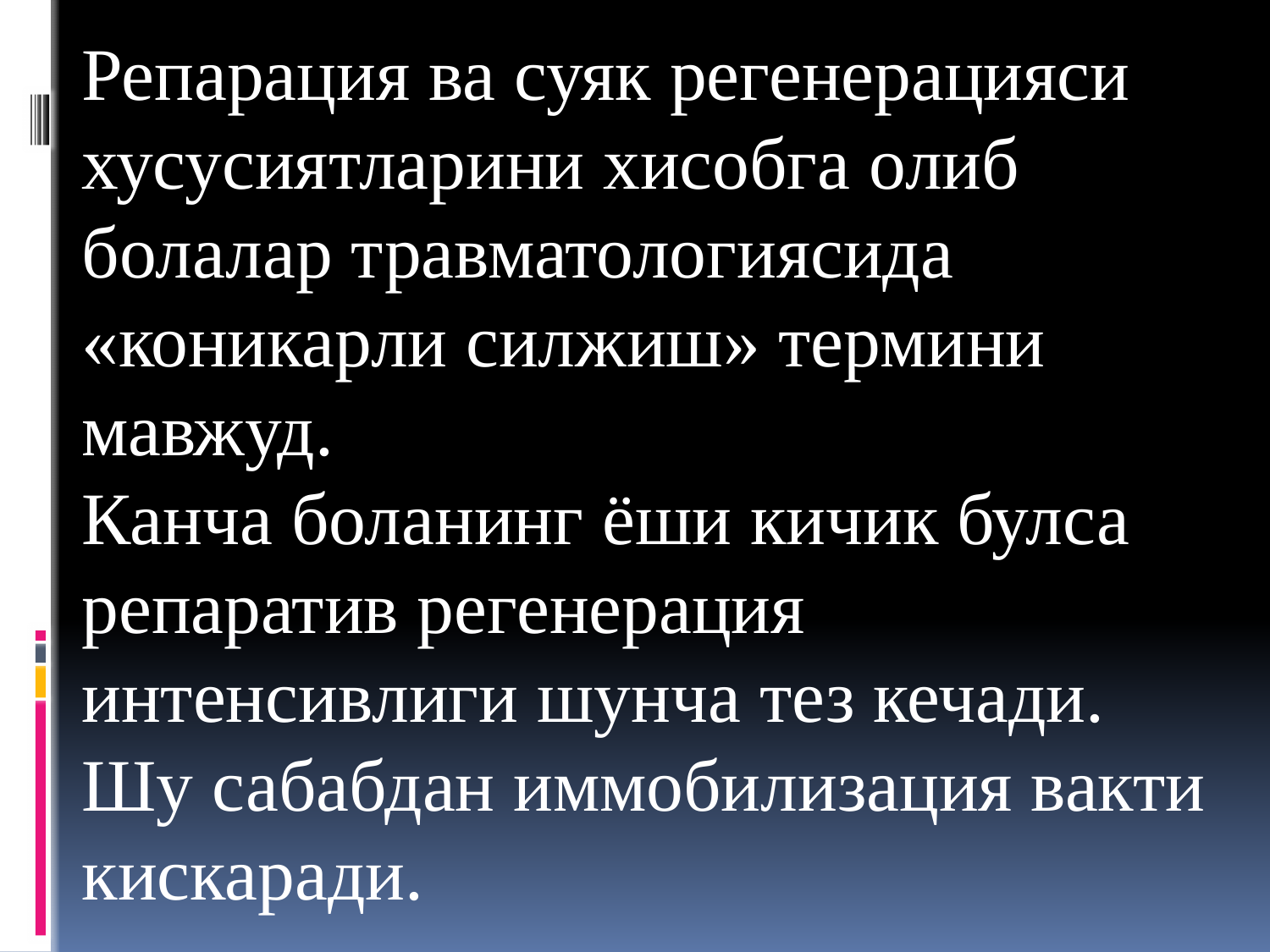

Репарация ва суяк регенерацияси хусусиятларини хисобга олиб болалар травматологиясида «коникарли силжиш» термини мавжуд.
Канча боланинг ёши кичик булса репаратив регенерация интенсивлиги шунча тез кечади. Шу сабабдан иммобилизация вакти кискаради.